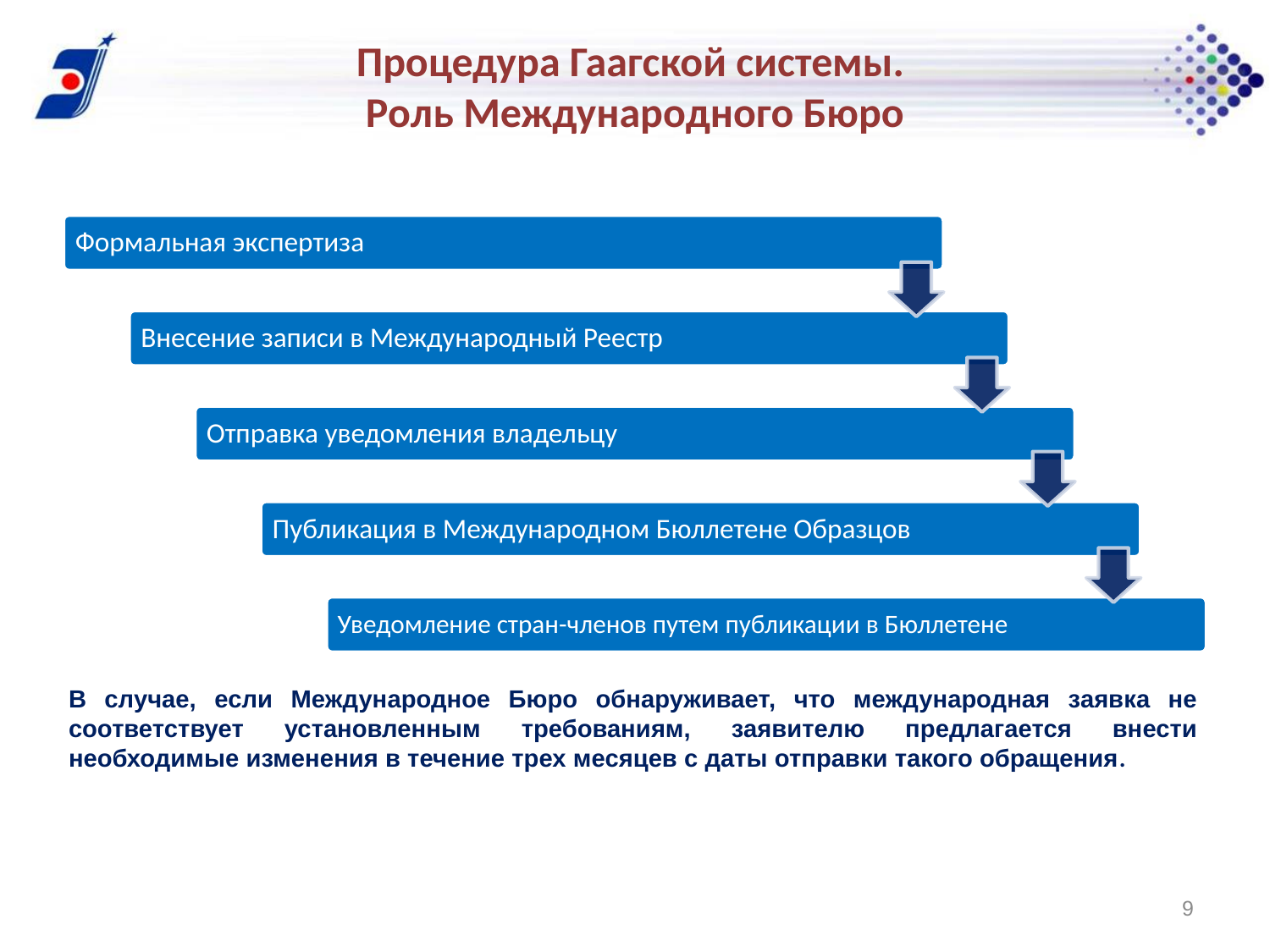

# Процедура Гаагской системы. Роль Международного Бюро
Формальная экспертиза
Внесение записи в Международный Реестр
Отправка уведомления владельцу
Публикация в Международном Бюллетене Образцов
Уведомление стран-членов путем публикации в Бюллетене

В случае, если Международное Бюро обнаруживает, что международная заявка не соответствует установленным требованиям, заявителю предлагается внести необходимые изменения в течение трех месяцев с даты отправки такого обращения.
9